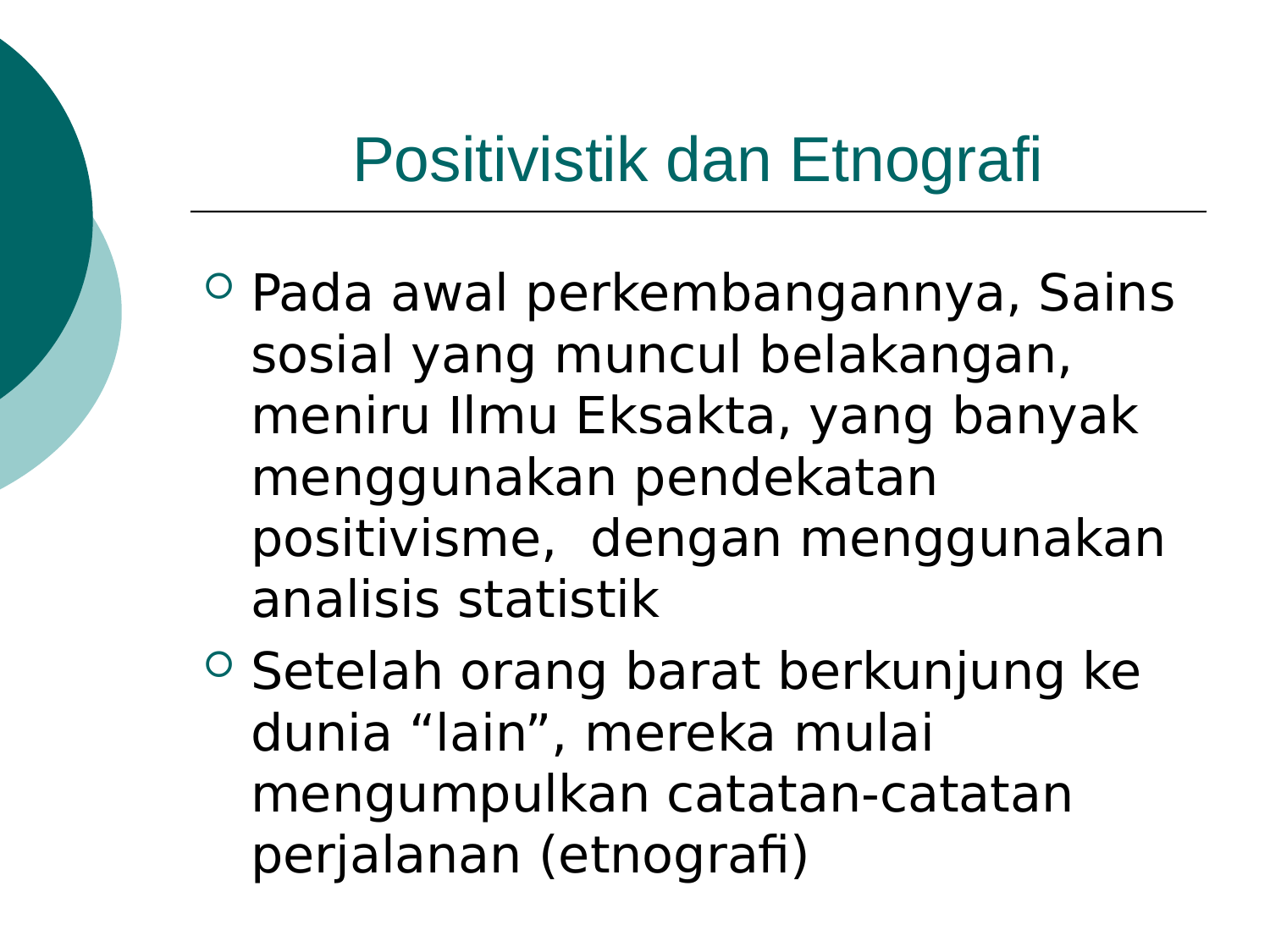

# Positivistik dan Etnografi
Pada awal perkembangannya, Sains sosial yang muncul belakangan, meniru Ilmu Eksakta, yang banyak menggunakan pendekatan positivisme,  dengan menggunakan analisis statistik
Setelah orang barat berkunjung ke dunia “lain”, mereka mulai mengumpulkan catatan-catatan perjalanan (etnografi)